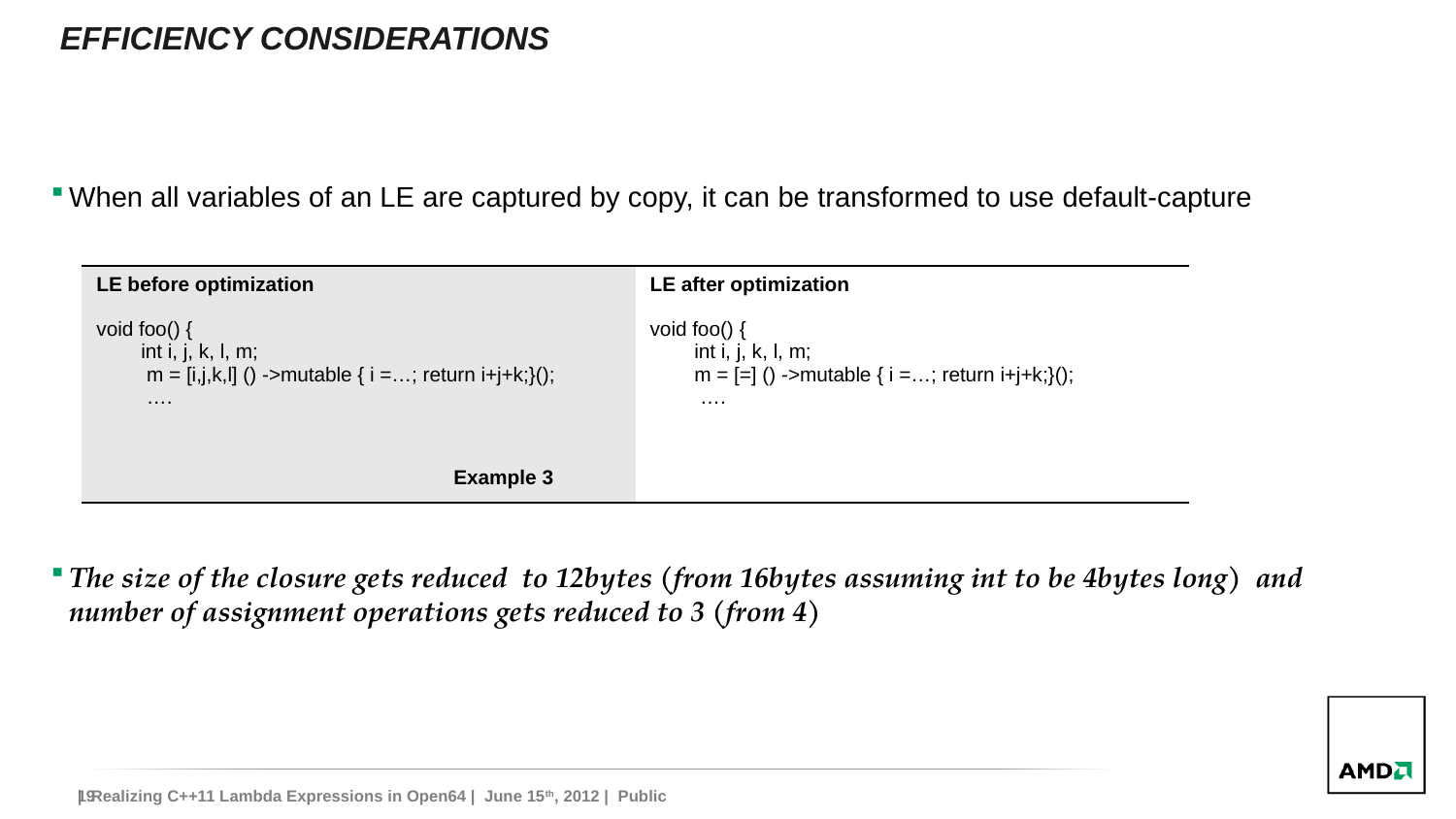

# Efficiency considerations

When all variables of an LE are captured by copy, it can be transformed to use default-capture

The size of the closure gets reduced  to 12bytes (from 16bytes assuming int to be 4bytes long)  and number of assignment operations gets reduced to 3 (from 4)
| LE before optimization void foo() { int i, j, k, l, m; m = [i,j,k,l] () ->mutable { i =…; return i+j+k;}(); …. | LE after optimization void foo() { int i, j, k, l, m; m = [=] () ->mutable { i =…; return i+j+k;}(); …. |
| --- | --- |
| Example 3 |  |